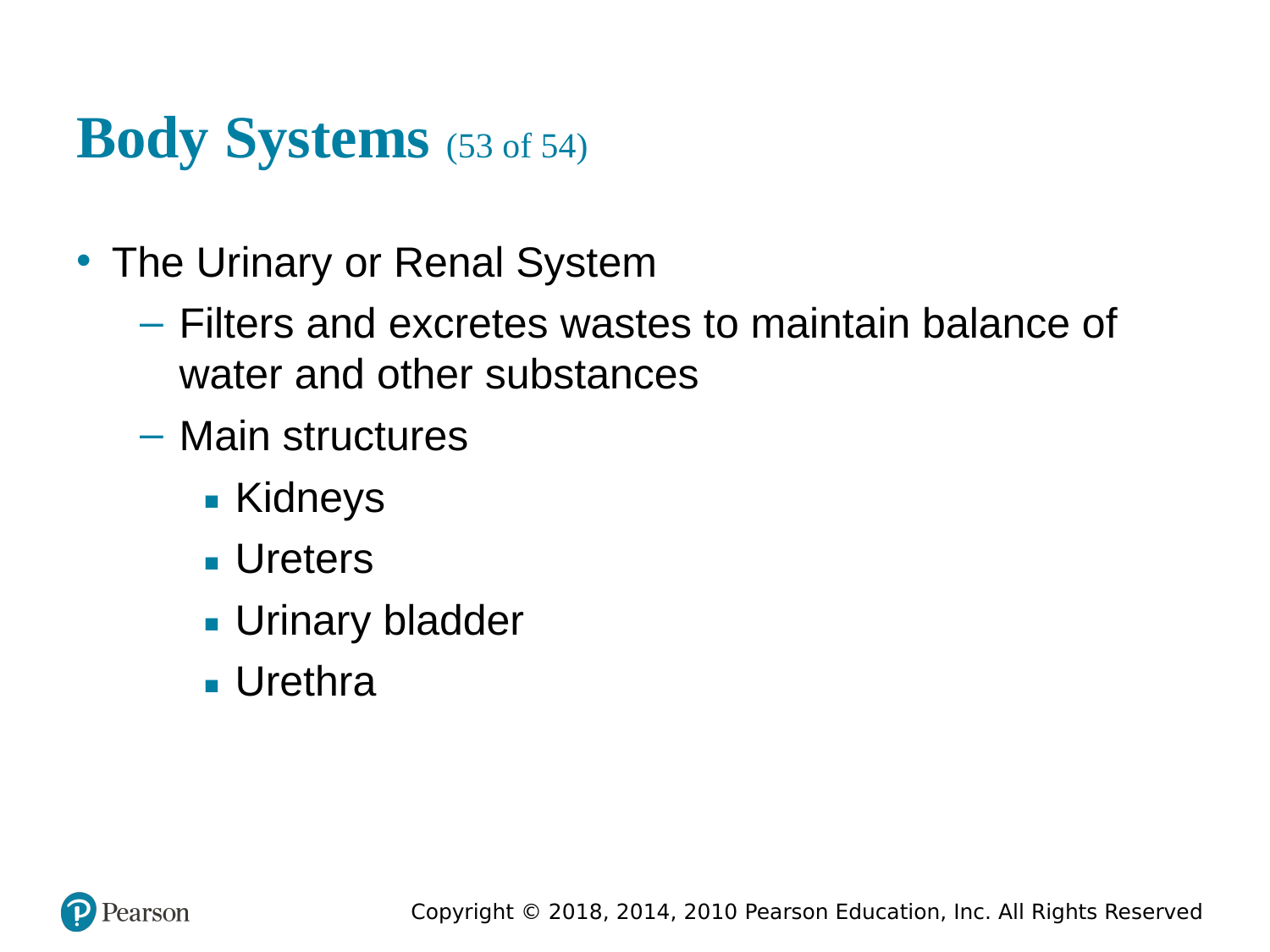

# Body Systems (53 of 54)
The Urinary or Renal System
Filters and excretes wastes to maintain balance of water and other substances
Main structures
Kidneys
Ureters
Urinary bladder
Urethra